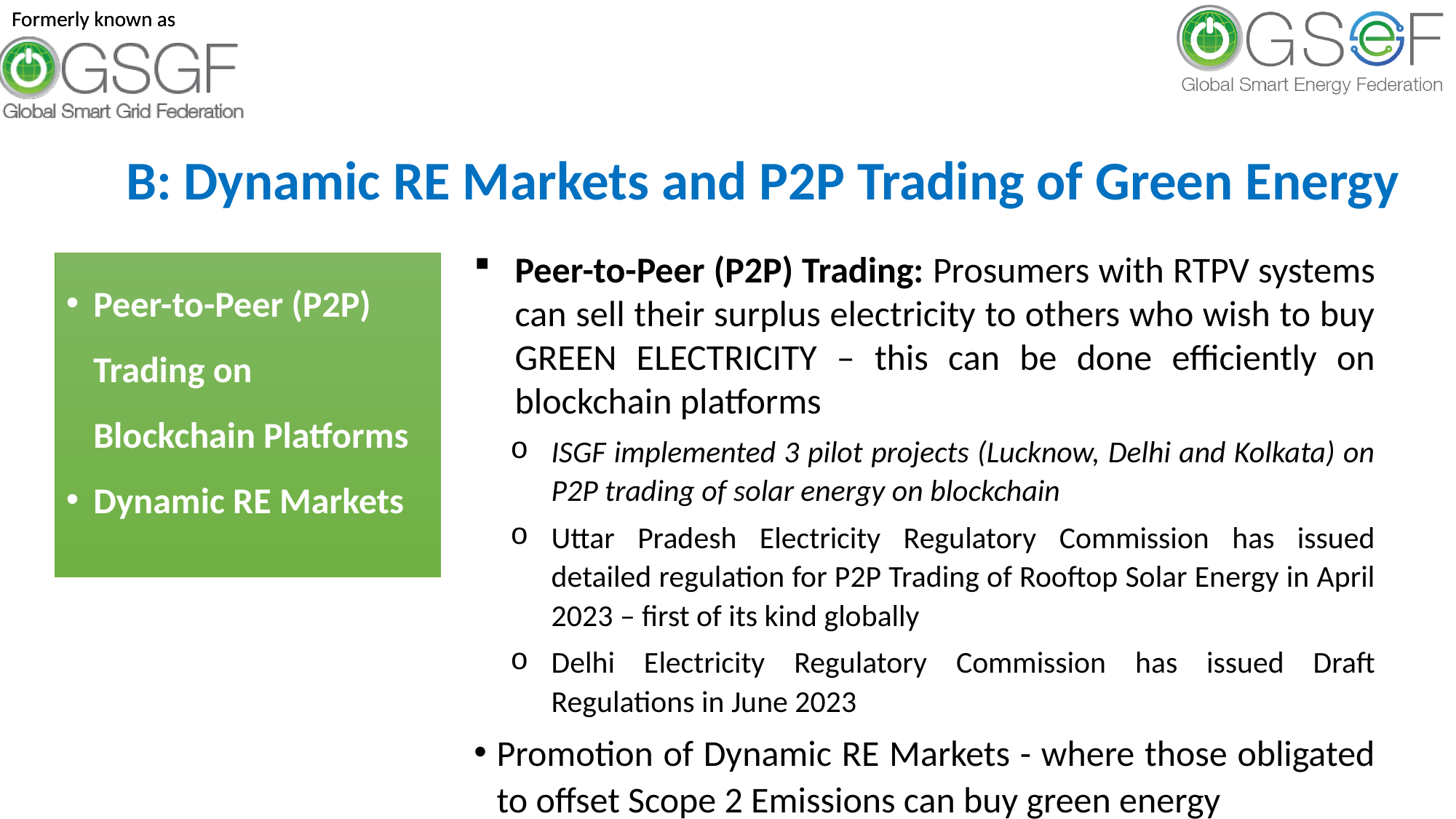

# B: Dynamic RE Markets and P2P Trading of Green Energy
Peer-to-Peer (P2P) Trading: Prosumers with RTPV systems can sell their surplus electricity to others who wish to buy GREEN ELECTRICITY – this can be done efficiently on blockchain platforms
ISGF implemented 3 pilot projects (Lucknow, Delhi and Kolkata) on P2P trading of solar energy on blockchain
Uttar Pradesh Electricity Regulatory Commission has issued detailed regulation for P2P Trading of Rooftop Solar Energy in April 2023 – first of its kind globally
Delhi Electricity Regulatory Commission has issued Draft Regulations in June 2023
Promotion of Dynamic RE Markets - where those obligated to offset Scope 2 Emissions can buy green energy

Peer-to-Peer (P2P) Trading on  Blockchain Platforms
Dynamic RE Markets